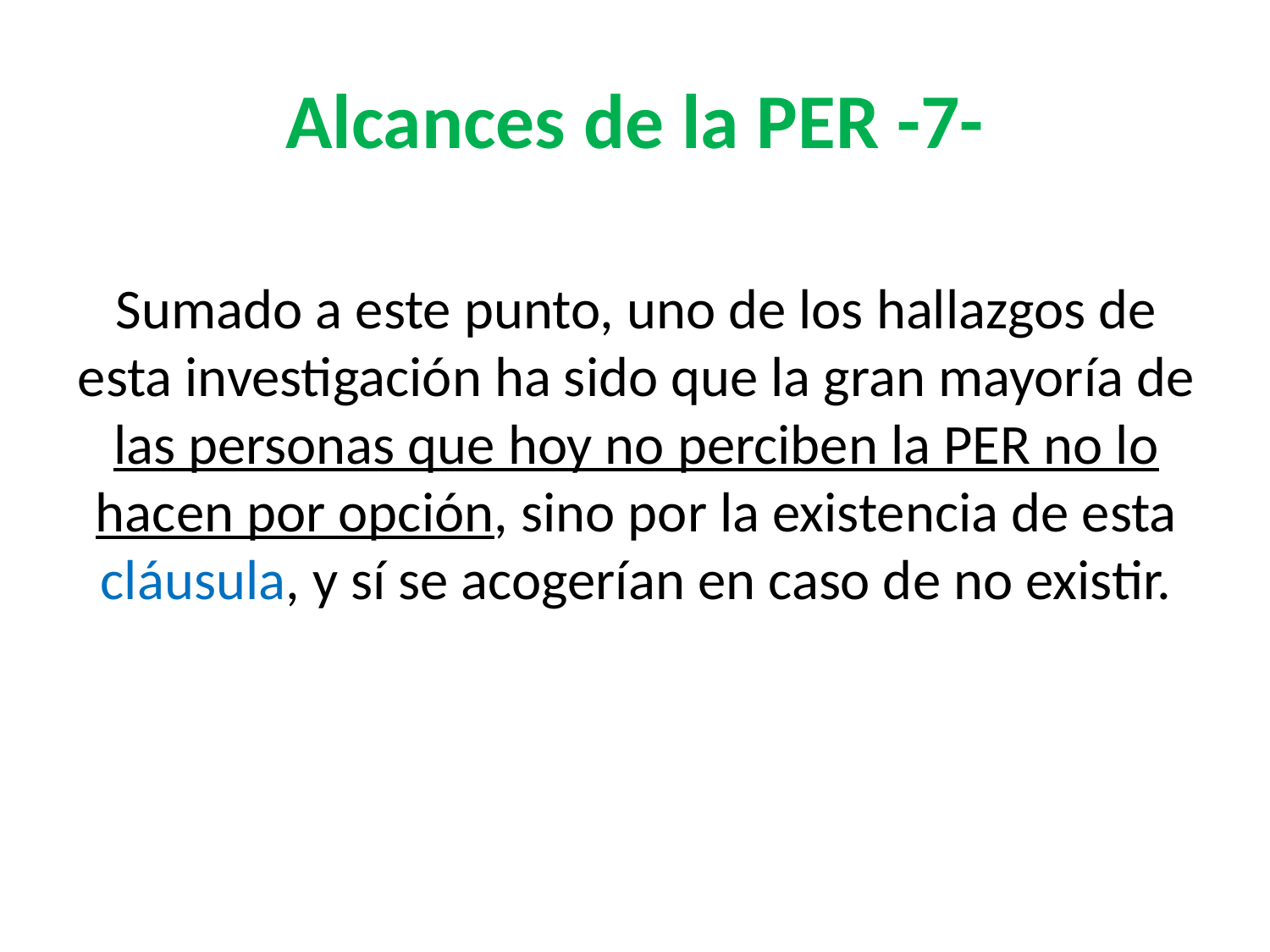

# Alcances de la PER -7-
Sumado a este punto, uno de los hallazgos de esta investigación ha sido que la gran mayoría de las personas que hoy no perciben la PER no lo hacen por opción, sino por la existencia de esta cláusula, y sí se acogerían en caso de no existir.